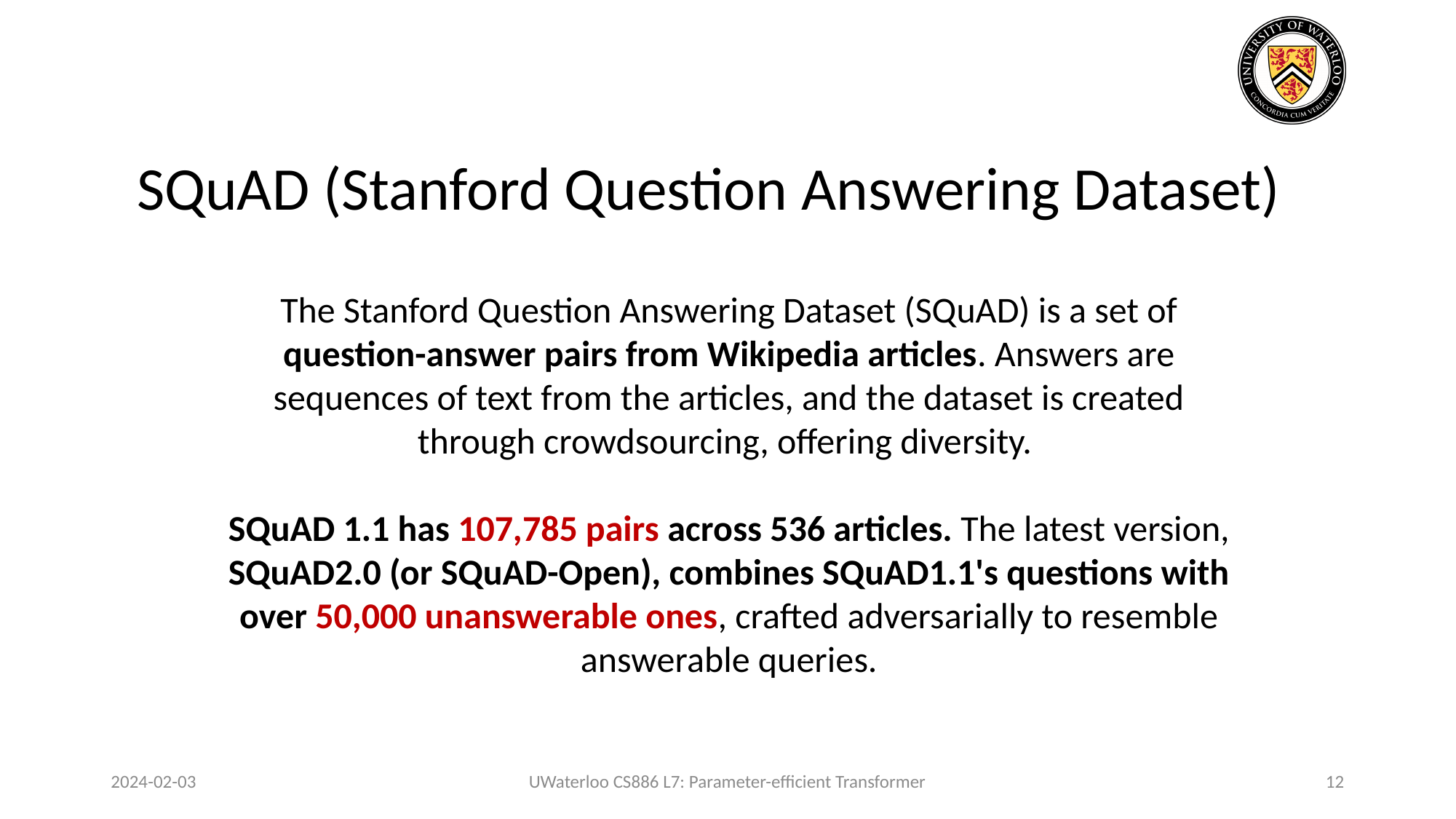

SQuAD (Stanford Question Answering Dataset)
The Stanford Question Answering Dataset (SQuAD) is a set of question-answer pairs from Wikipedia articles. Answers are sequences of text from the articles, and the dataset is created through crowdsourcing, offering diversity.

SQuAD 1.1 has 107,785 pairs across 536 articles. The latest version, SQuAD2.0 (or SQuAD-Open), combines SQuAD1.1's questions with over 50,000 unanswerable ones, crafted adversarially to resemble answerable queries.
2024-02-03
UWaterloo CS886 L7: Parameter-efficient Transformer
12